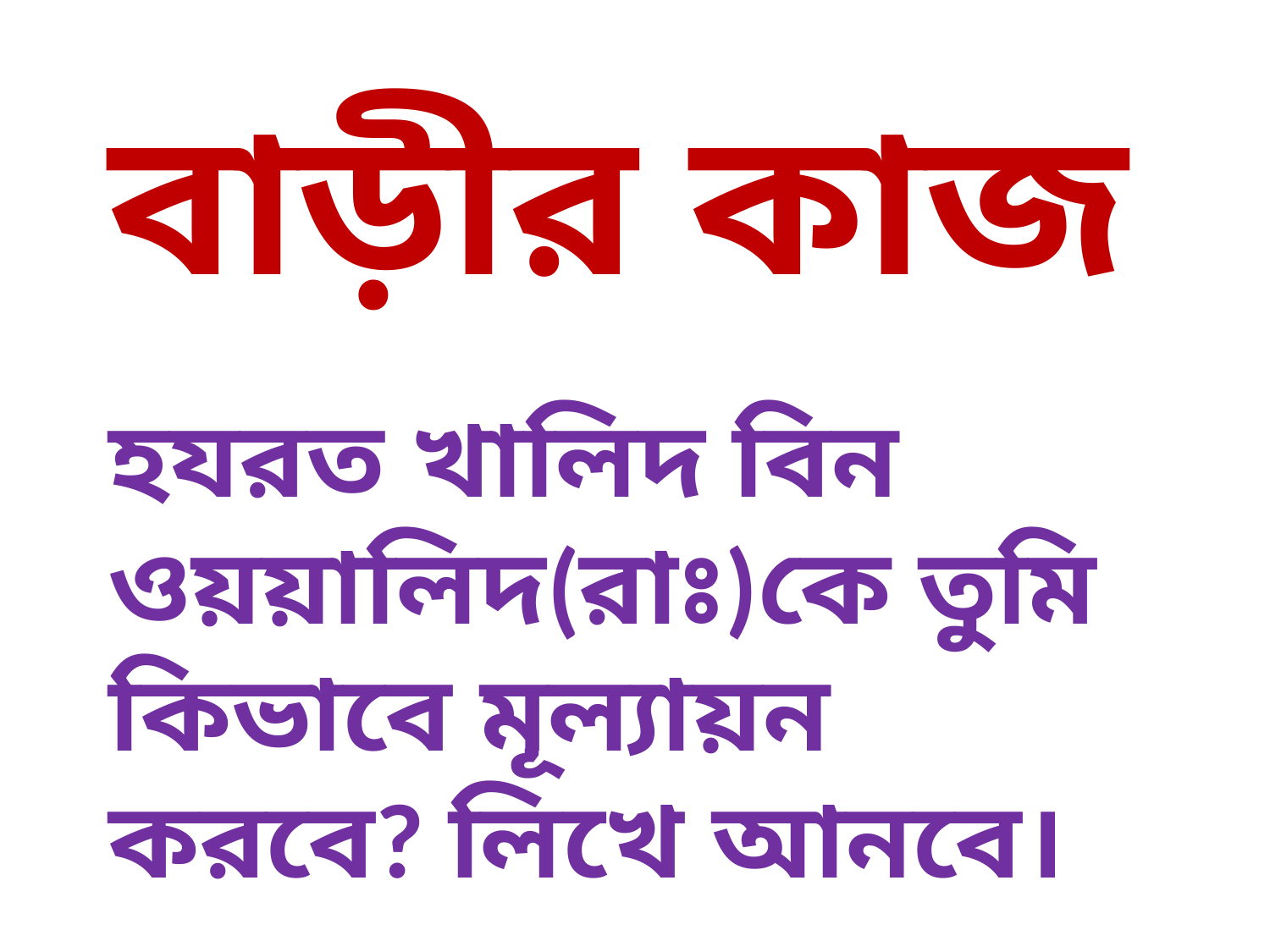

বাড়ীর কাজ

হযরত খালিদ বিন ওয়য়ালিদ(রাঃ)কে তুমি কিভাবে মূল্যায়ন করবে? লিখে আনবে।